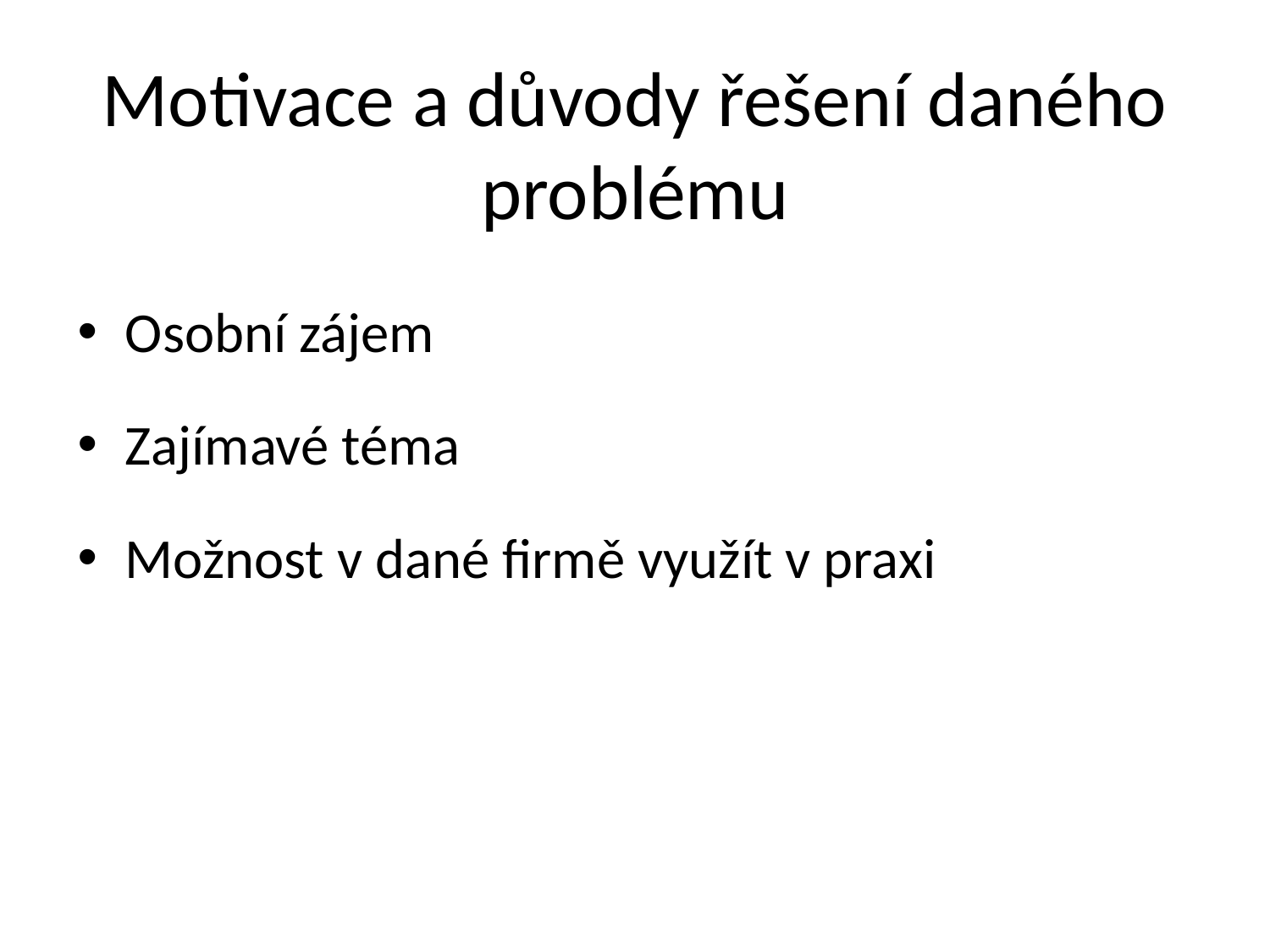

# Motivace a důvody řešení daného problému
Osobní zájem
Zajímavé téma
Možnost v dané firmě využít v praxi